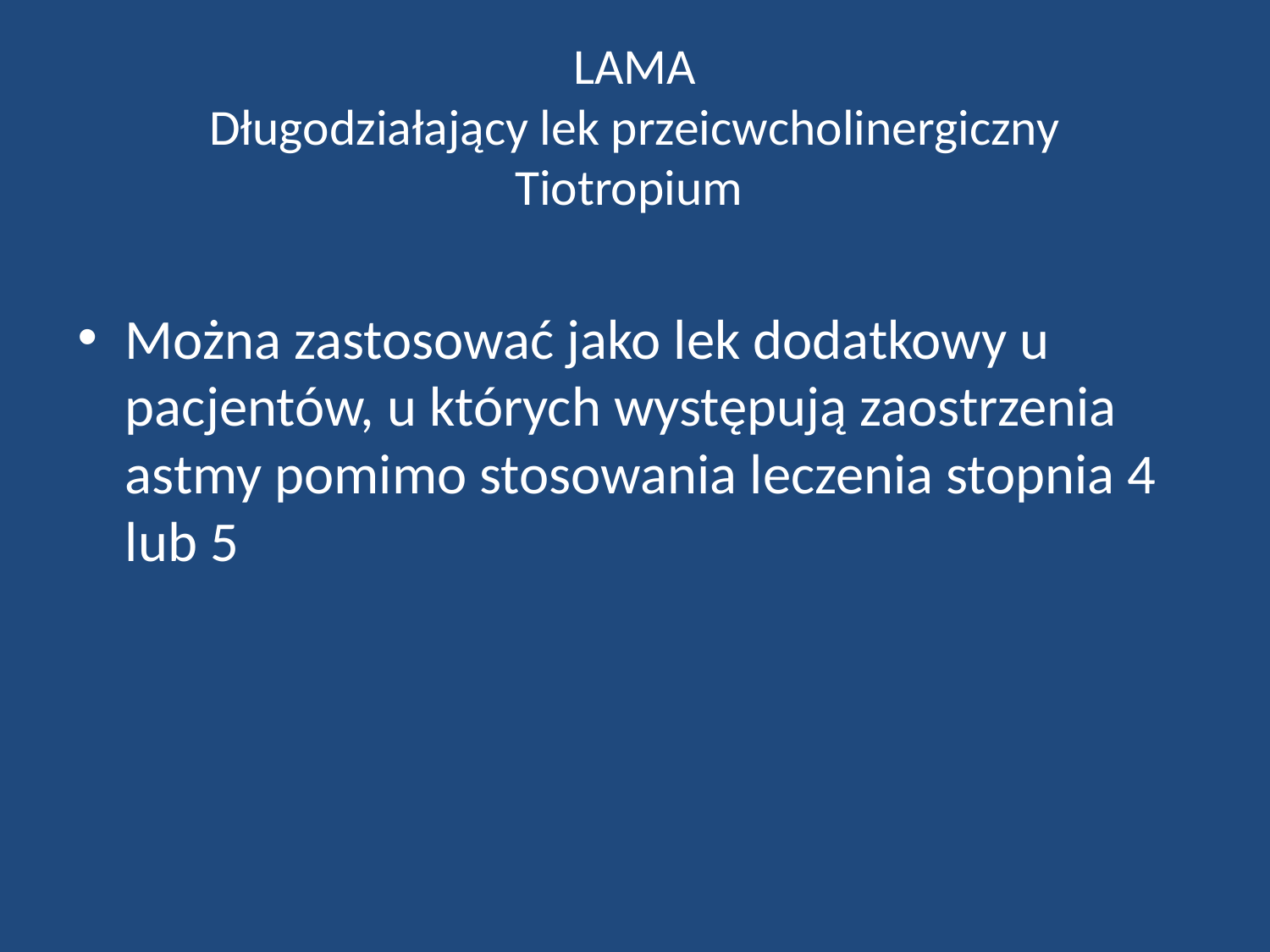

# LAMA Długodziałający lek przeicwcholinergiczny Tiotropium
Można zastosować jako lek dodatkowy u pacjentów, u których występują zaostrzenia astmy pomimo stosowania leczenia stopnia 4 lub 5